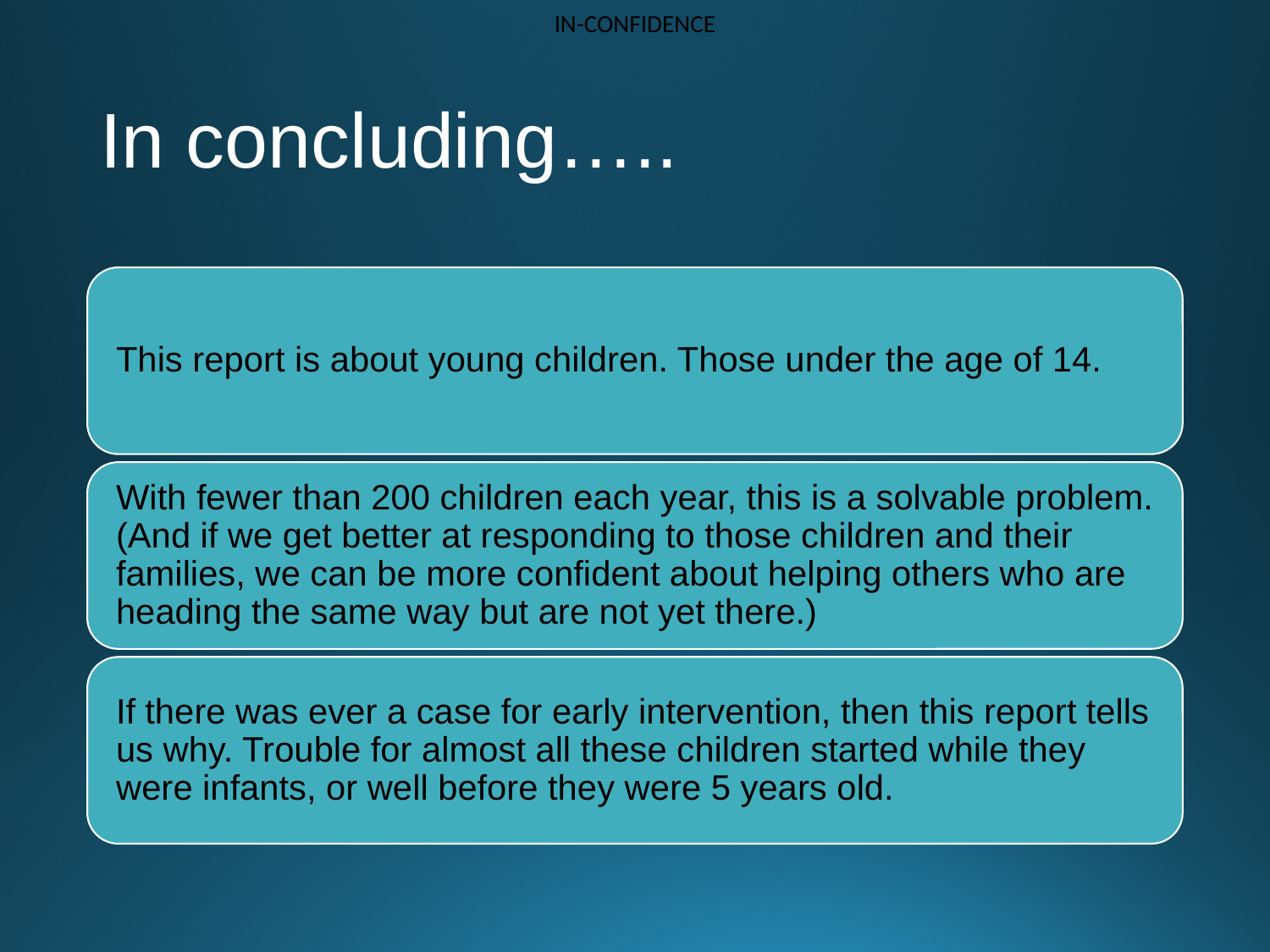

# In concluding…..
This report is about young children. Those under the age of 14.
With fewer than 200 children each year, this is a solvable problem. (And if we get better at responding to those children and their families, we can be more confident about helping others who are heading the same way but are not yet there.)
If there was ever a case for early intervention, then this report tells us why. Trouble for almost all these children started while they were infants, or well before they were 5 years old.